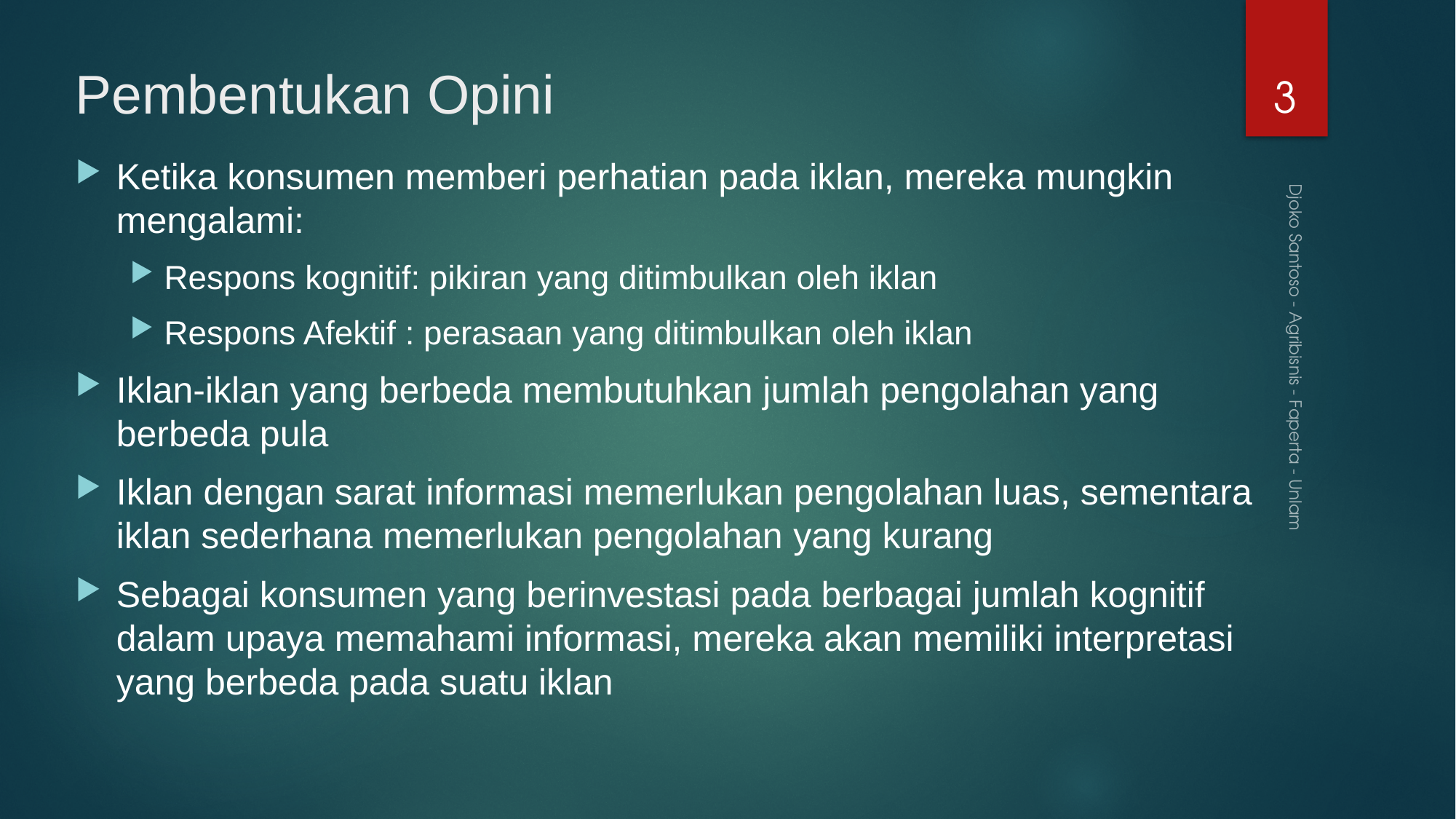

3
# Pembentukan Opini
Ketika konsumen memberi perhatian pada iklan, mereka mungkin mengalami:
Respons kognitif: pikiran yang ditimbulkan oleh iklan
Respons Afektif : perasaan yang ditimbulkan oleh iklan
Iklan-iklan yang berbeda membutuhkan jumlah pengolahan yang berbeda pula
Iklan dengan sarat informasi memerlukan pengolahan luas, sementara iklan sederhana memerlukan pengolahan yang kurang
Sebagai konsumen yang berinvestasi pada berbagai jumlah kognitif dalam upaya memahami informasi, mereka akan memiliki interpretasi yang berbeda pada suatu iklan

Djoko Santoso - Agribisnis - Faperta - Unlam